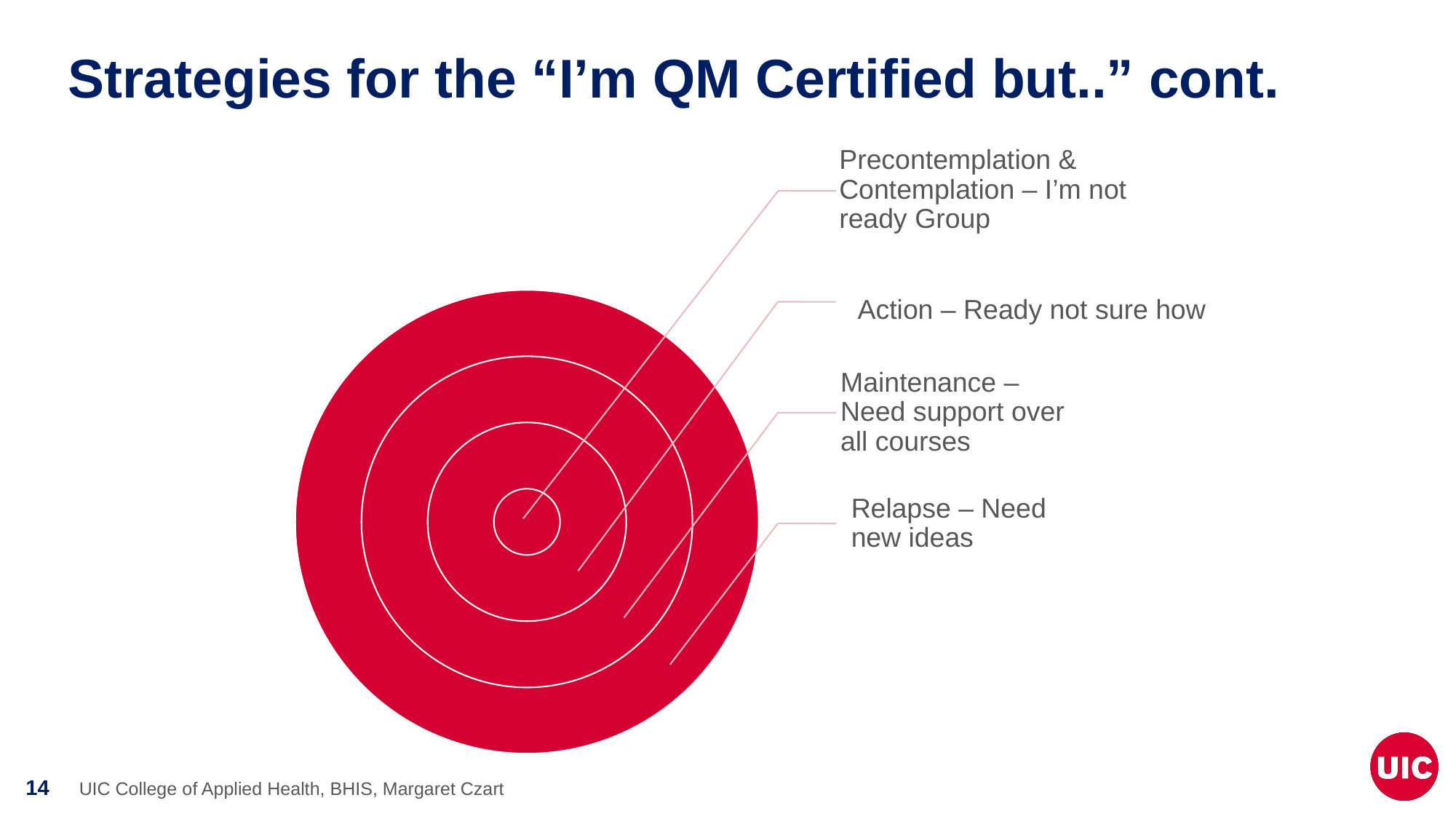

# Strategies for the “I’m QM Certified but..” cont.
Precontemplation & Contemplation – I’m not ready Group
Action – Ready not sure how
Maintenance – Need support over all courses
Relapse – Need new ideas
UIC College of Applied Health, BHIS, Margaret Czart